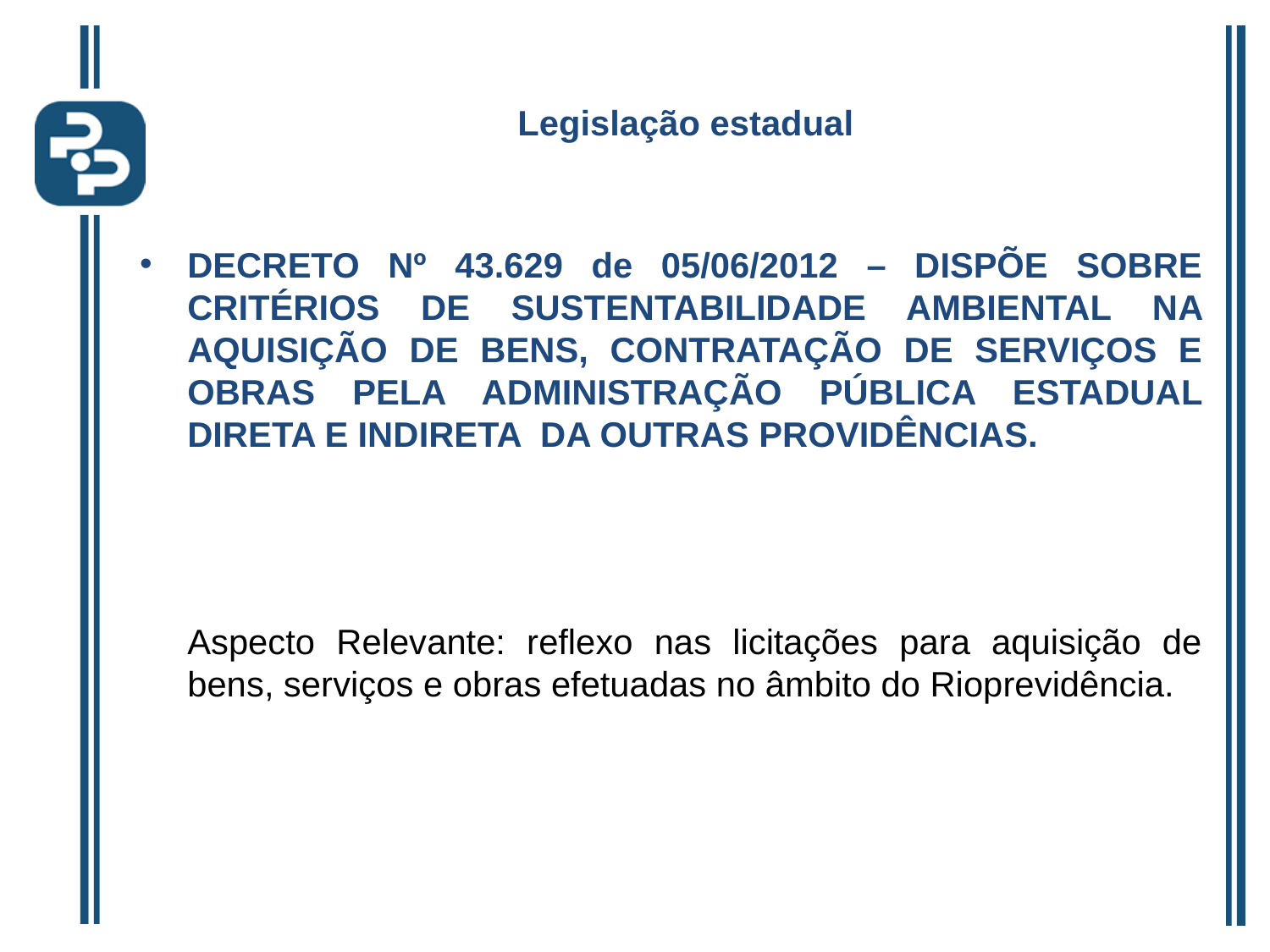

Legislação estadual
DECRETO Nº 43.629 de 05/06/2012 – DISPÕE SOBRE CRITÉRIOS DE SUSTENTABILIDADE AMBIENTAL NA AQUISIÇÃO DE BENS, CONTRATAÇÃO DE SERVIÇOS E OBRAS PELA ADMINISTRAÇÃO PÚBLICA ESTADUAL DIRETA E INDIRETA  DA OUTRAS PROVIDÊNCIAS.

	Aspecto Relevante: reflexo nas licitações para aquisição de bens, serviços e obras efetuadas no âmbito do Rioprevidência.